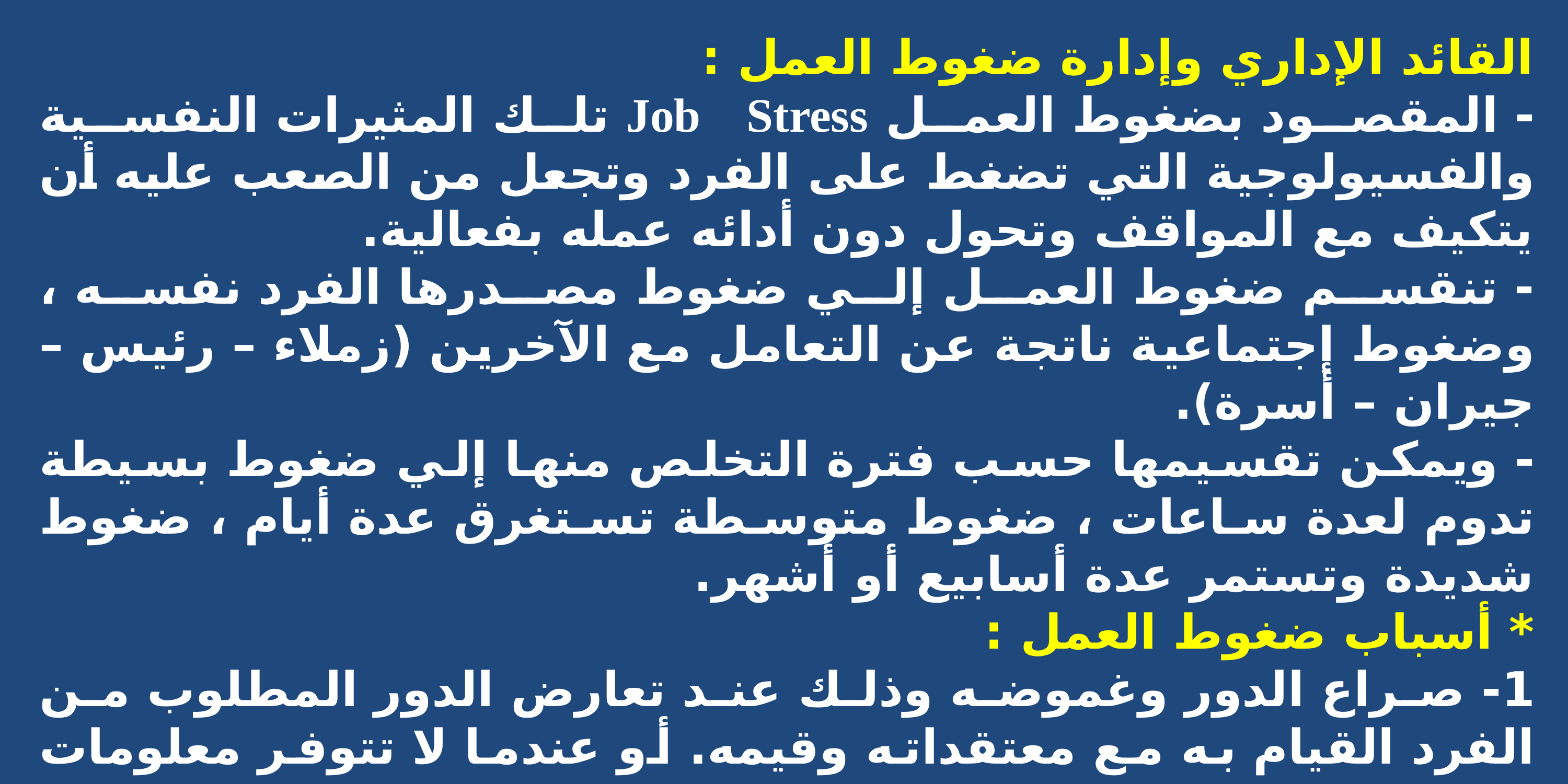

القائد الإداري وإدارة ضغوط العمل :
- المقصود بضغوط العمل Job Stress تلك المثيرات النفسية والفسيولوجية التي تضغط على الفرد وتجعل من الصعب عليه أن يتكيف مع المواقف وتحول دون أدائه عمله بفعالية.
- تنقسم ضغوط العمل إلي ضغوط مصدرها الفرد نفسه ، وضغوط إجتماعية ناتجة عن التعامل مع الآخرين (زملاء – رئيس – جيران – أسرة).
- ويمكن تقسيمها حسب فترة التخلص منها إلي ضغوط بسيطة تدوم لعدة ساعات ، ضغوط متوسطة تستغرق عدة أيام ، ضغوط شديدة وتستمر عدة أسابيع أو أشهر.
* أسباب ضغوط العمل :
1- صراع الدور وغموضه وذلك عند تعارض الدور المطلوب من الفرد القيام به مع معتقداته وقيمه. أو عندما لا تتوفر معلومات كافية عما هو مطلوب منه القيام به.